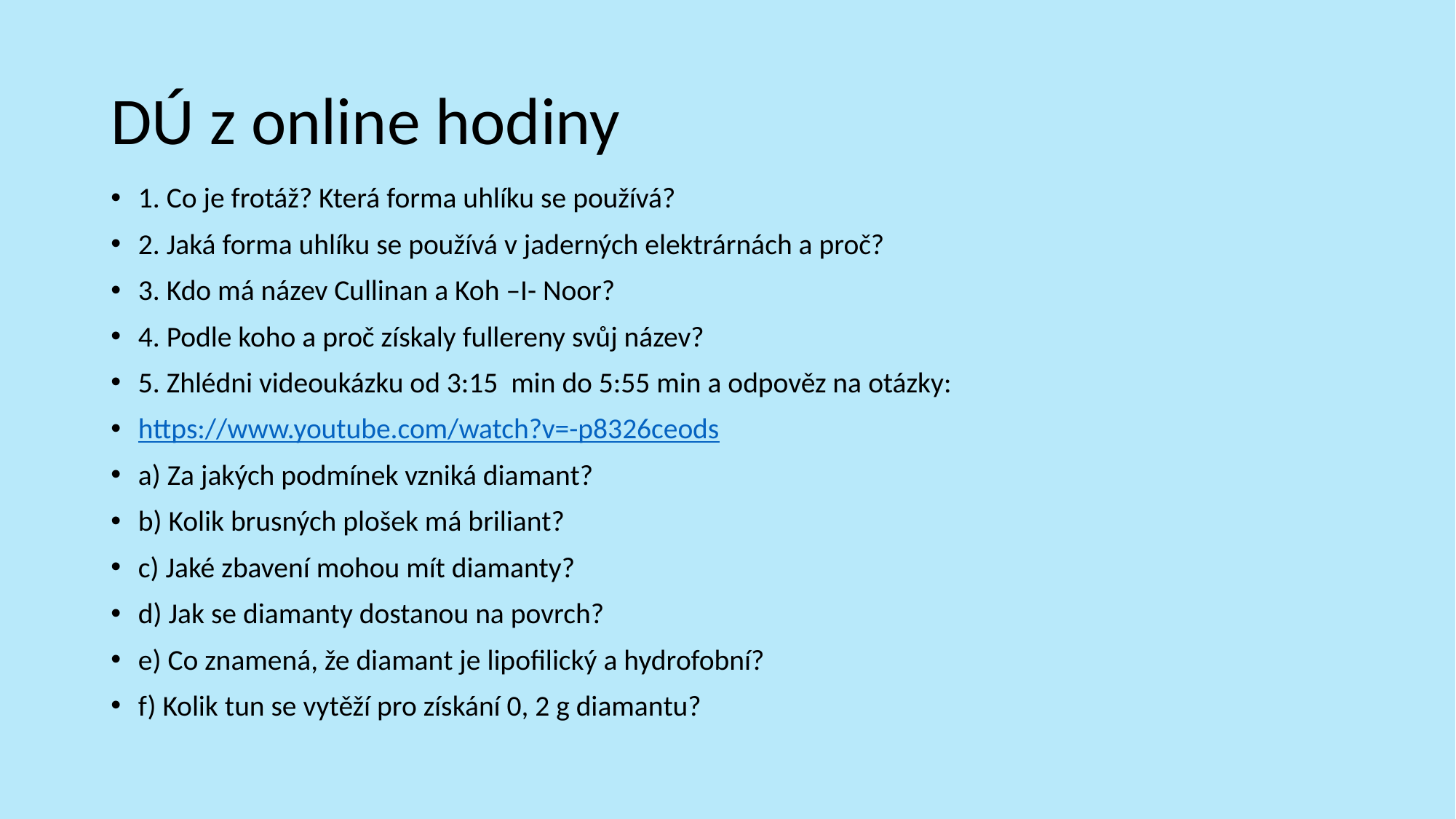

# DÚ z online hodiny
1. Co je frotáž? Která forma uhlíku se používá?
2. Jaká forma uhlíku se používá v jaderných elektrárnách a proč?
3. Kdo má název Cullinan a Koh –I- Noor?
4. Podle koho a proč získaly fullereny svůj název?
5. Zhlédni videoukázku od 3:15  min do 5:55 min a odpověz na otázky:
https://www.youtube.com/watch?v=-p8326ceods
a) Za jakých podmínek vzniká diamant?
b) Kolik brusných plošek má briliant?
c) Jaké zbavení mohou mít diamanty?
d) Jak se diamanty dostanou na povrch?
e) Co znamená, že diamant je lipofilický a hydrofobní?
f) Kolik tun se vytěží pro získání 0, 2 g diamantu?